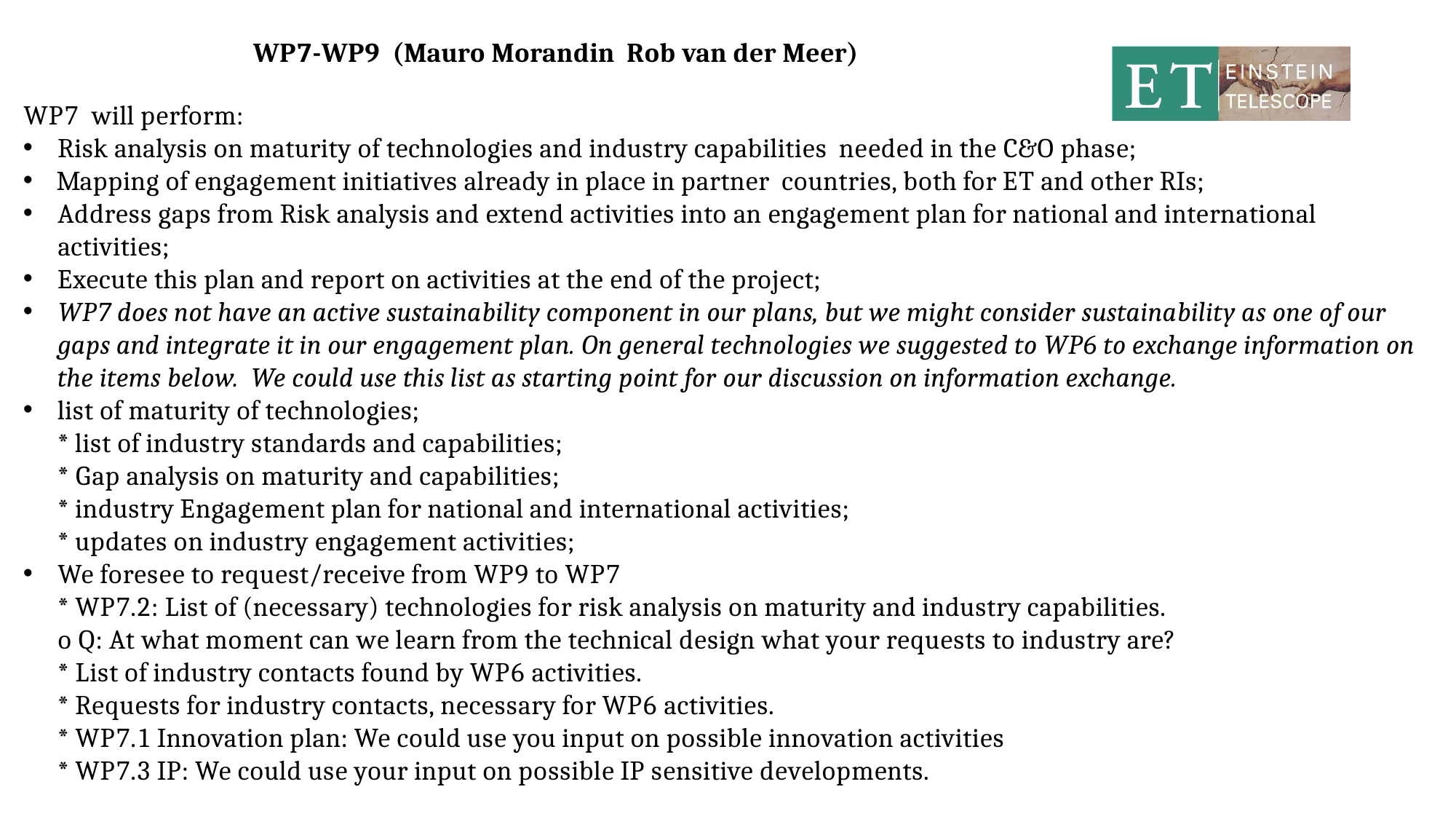

WP7-WP9  (Mauro Morandin  Rob van der Meer)

WP7  will perform:
Risk analysis on maturity of technologies and industry capabilities  needed in the C&O phase;
Mapping of engagement initiatives already in place in partner  countries, both for ET and other RIs;
Address gaps from Risk analysis and extend activities into an engagement plan for national and international activities;
Execute this plan and report on activities at the end of the project;
WP7 does not have an active sustainability component in our plans, but we might consider sustainability as one of our gaps and integrate it in our engagement plan. On general technologies we suggested to WP6 to exchange information on the items below.  We could use this list as starting point for our discussion on information exchange.
list of maturity of technologies;
* list of industry standards and capabilities;
* Gap analysis on maturity and capabilities;
* industry Engagement plan for national and international activities;
* updates on industry engagement activities;
We foresee to request/receive from WP9 to WP7
* WP7.2: List of (necessary) technologies for risk analysis on maturity and industry capabilities.
o Q: At what moment can we learn from the technical design what your requests to industry are?
* List of industry contacts found by WP6 activities.
* Requests for industry contacts, necessary for WP6 activities.
* WP7.1 Innovation plan: We could use you input on possible innovation activities
* WP7.3 IP: We could use your input on possible IP sensitive developments.